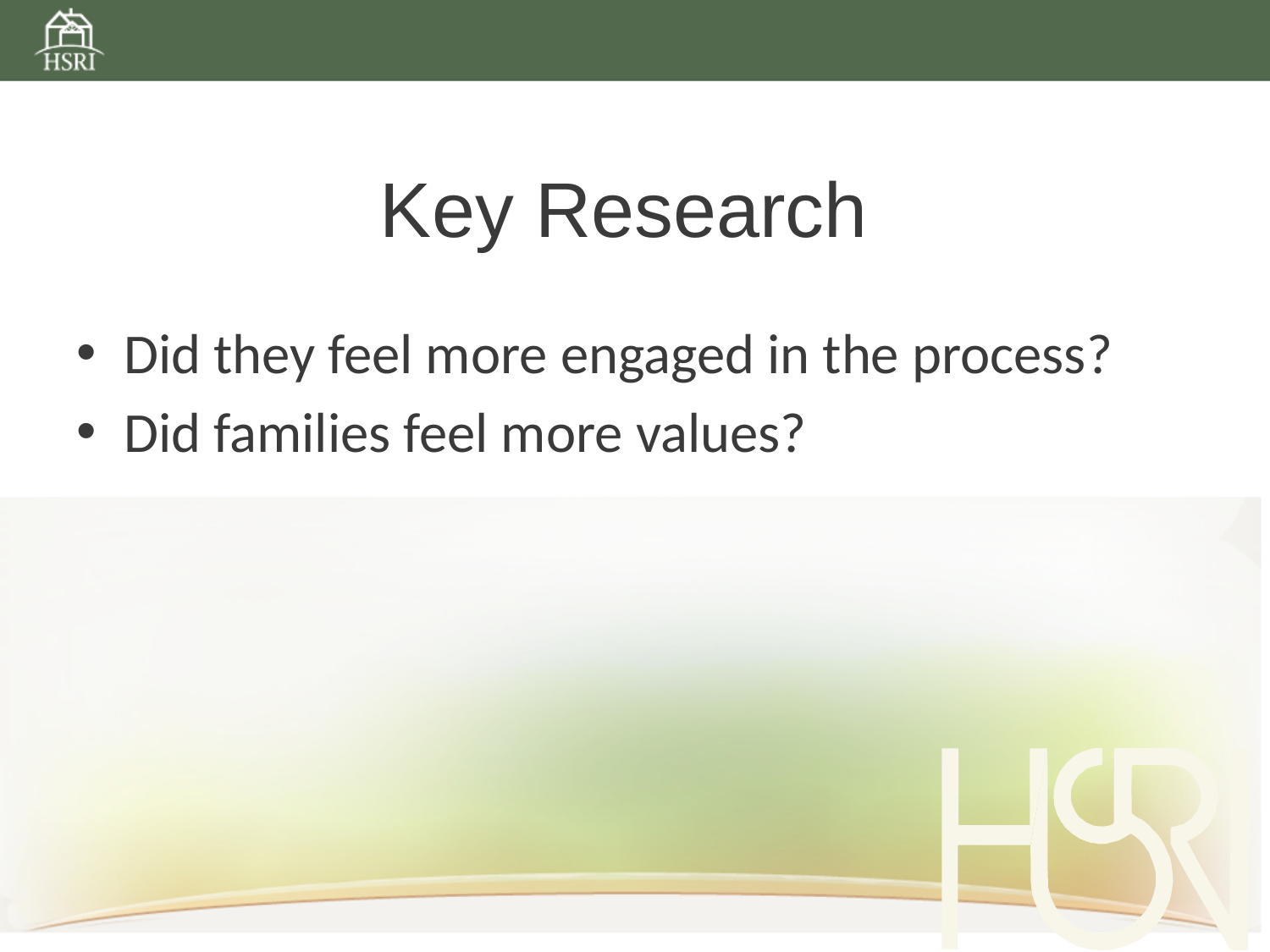

# Key Research
Did they feel more engaged in the process?
Did families feel more values?